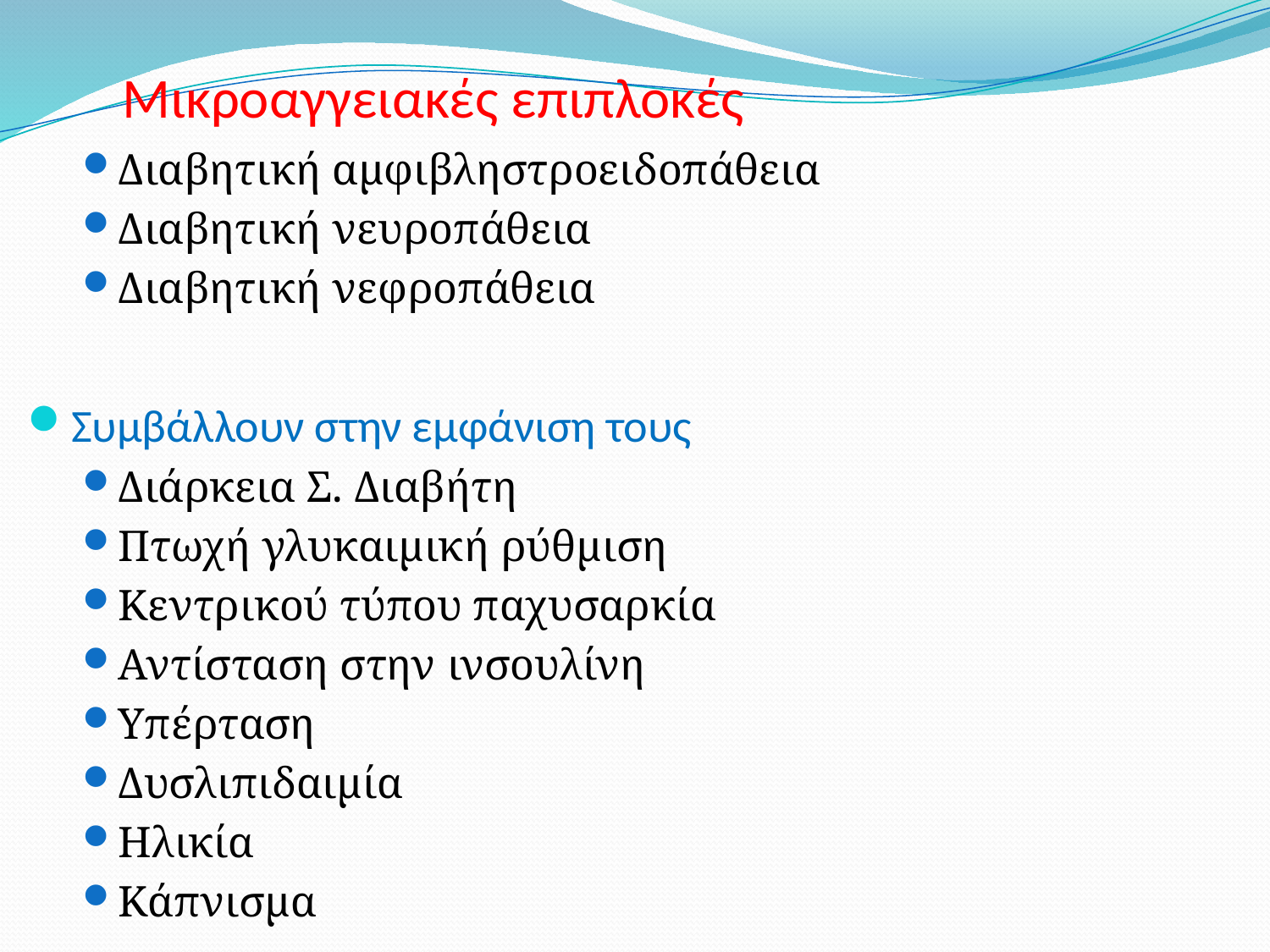

# Μικροαγγειακές επιπλοκές
Διαβητική αμφιβληστροειδοπάθεια
Διαβητική νευροπάθεια
Διαβητική νεφροπάθεια

Συμβάλλουν στην εμφάνιση τους
Διάρκεια Σ. Διαβήτη
Πτωχή γλυκαιμική ρύθμιση
Κεντρικού τύπου παχυσαρκία
Αντίσταση στην ινσουλίνη
Υπέρταση
Δυσλιπιδαιμία
Ηλικία
Κάπνισμα